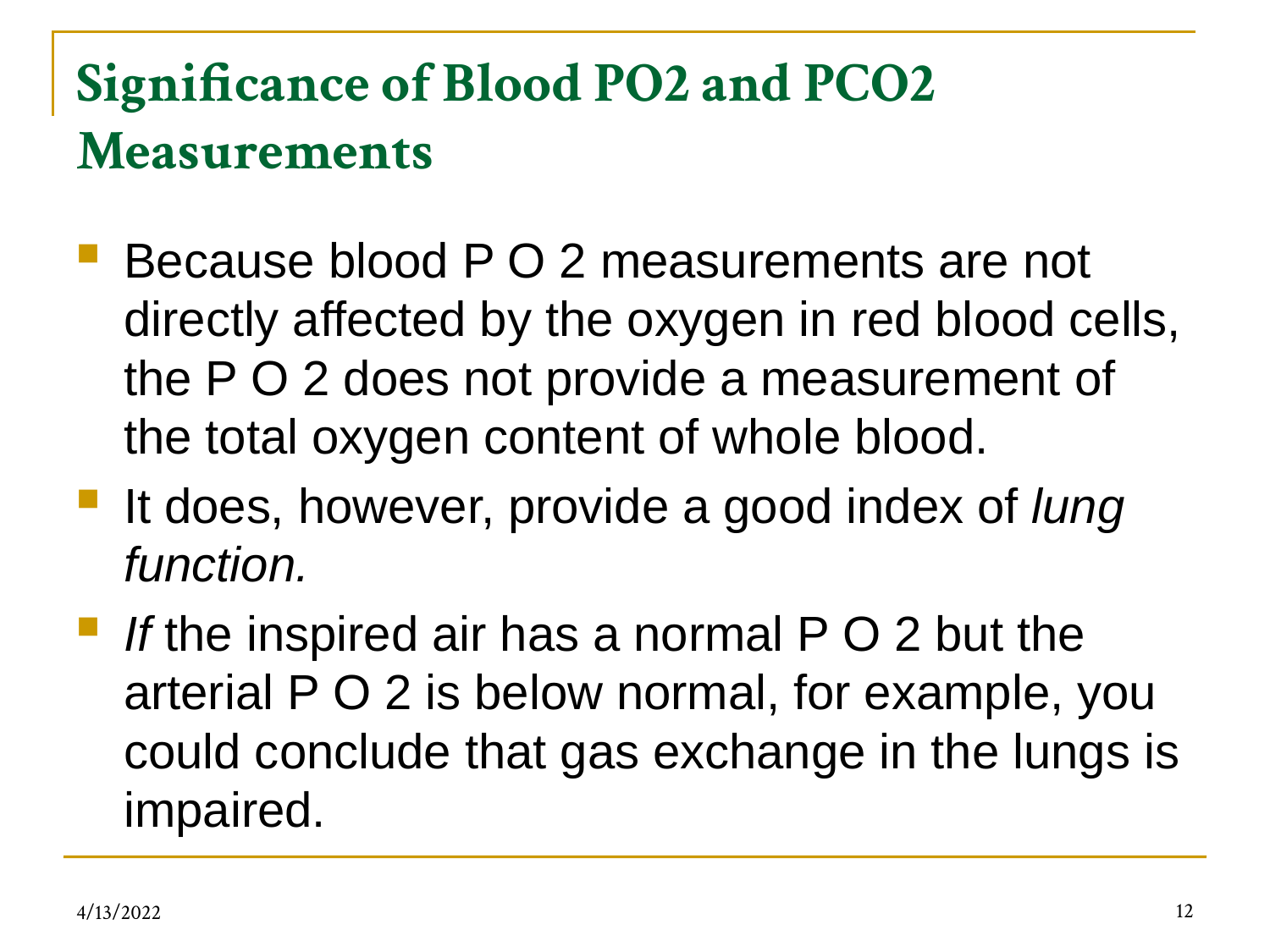

# Significance of Blood PO2 and PCO2 Measurements
Because blood P O 2 measurements are not directly affected by the oxygen in red blood cells, the P O 2 does not provide a measurement of the total oxygen content of whole blood.
It does, however, provide a good index of lung function.
If the inspired air has a normal P O 2 but the arterial P O 2 is below normal, for example, you could conclude that gas exchange in the lungs is impaired.
4/13/2022
12